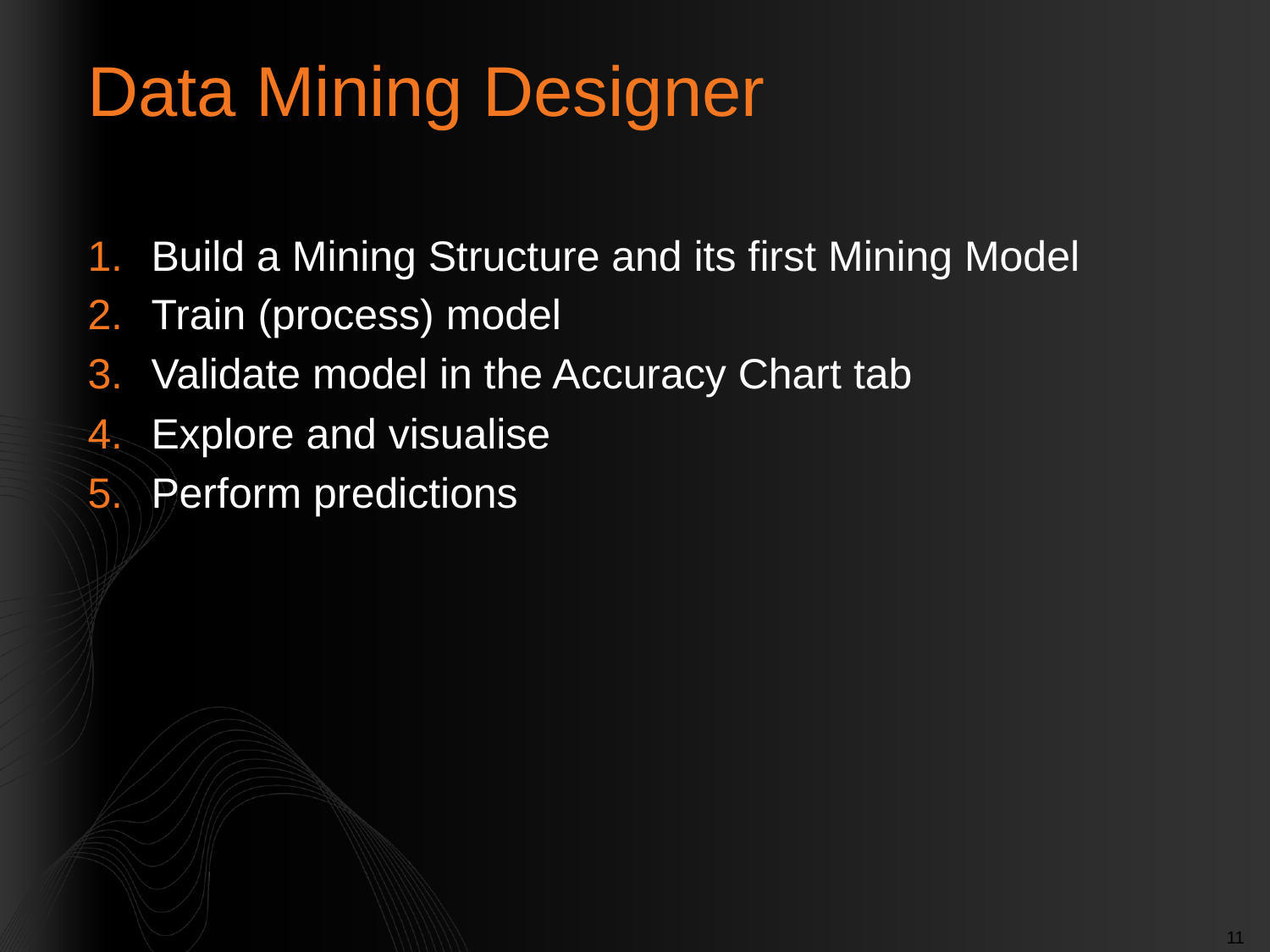

# Data Mining Designer
Build a Mining Structure and its first Mining Model
Train (process) model
Validate model in the Accuracy Chart tab
Explore and visualise
Perform predictions